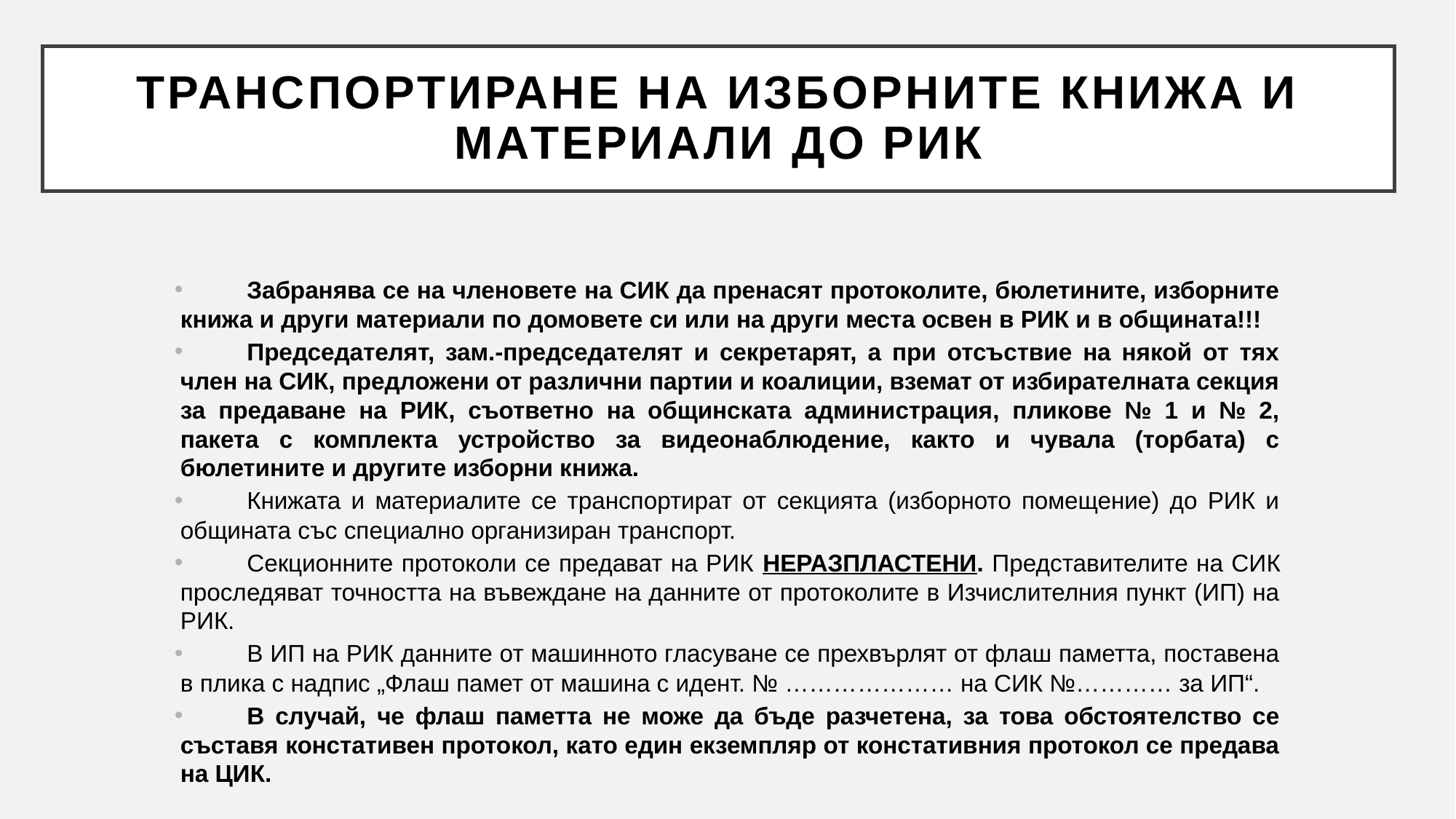

# Транспортиране на изборните книжа и материали до РИК
Забранява се на членовете на СИК да пренасят протоколите, бюлетините, изборните книжа и други материали по домовете си или на други места освен в РИК и в общината!!!
Председателят, зам.-председателят и секретарят, а при отсъствие на някой от тях член на СИК, предложени от различни партии и коалиции, вземат от избирателната секция за предаване на РИК, съответно на общинската администрация, пликове № 1 и № 2, пакета с комплекта устройство за видеонаблюдение, както и чувала (торбата) с бюлетините и другите изборни книжа.
Книжата и материалите се транспортират от секцията (изборното помещение) до РИК и общината със специално организиран транспорт.
Секционните протоколи се предават на РИК НЕРАЗПЛАСТЕНИ. Представителите на СИК проследяват точността на въвеждане на данните от протоколите в Изчислителния пункт (ИП) на РИК.
В ИП на РИК данните от машинното гласуване се прехвърлят от флаш паметта, поставена в плика с надпис „Флаш памет от машина с идент. № ………………… на СИК №………… за ИП“.
В случай, че флаш паметта не може да бъде разчетена, за това обстоятелство се съставя констативен протокол, като един екземпляр от констативния протокол се предава на ЦИК.